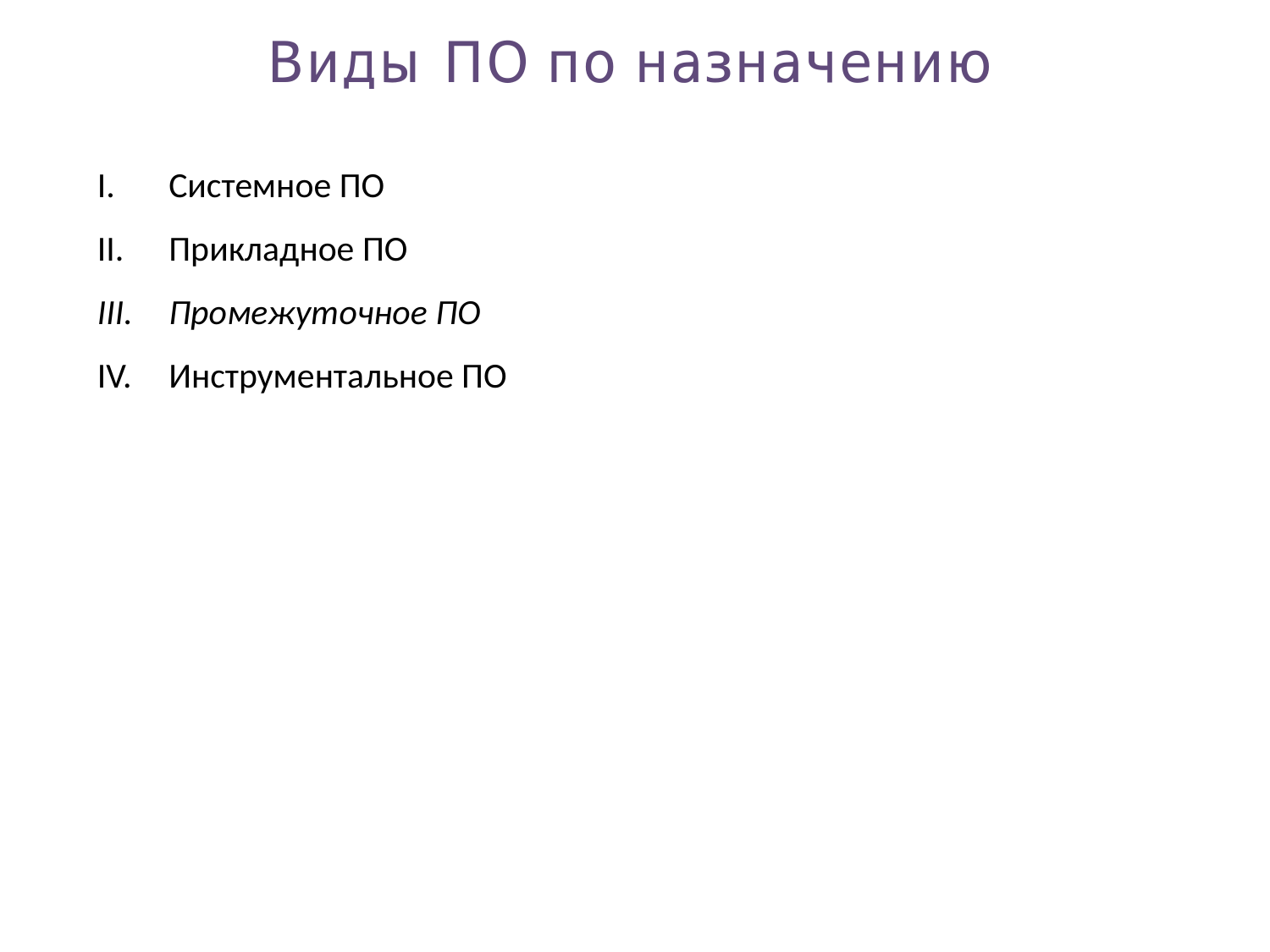

# Виды ПО по назначению
Системное ПО
Прикладное ПО
Промежуточное ПО
Инструментальное ПО